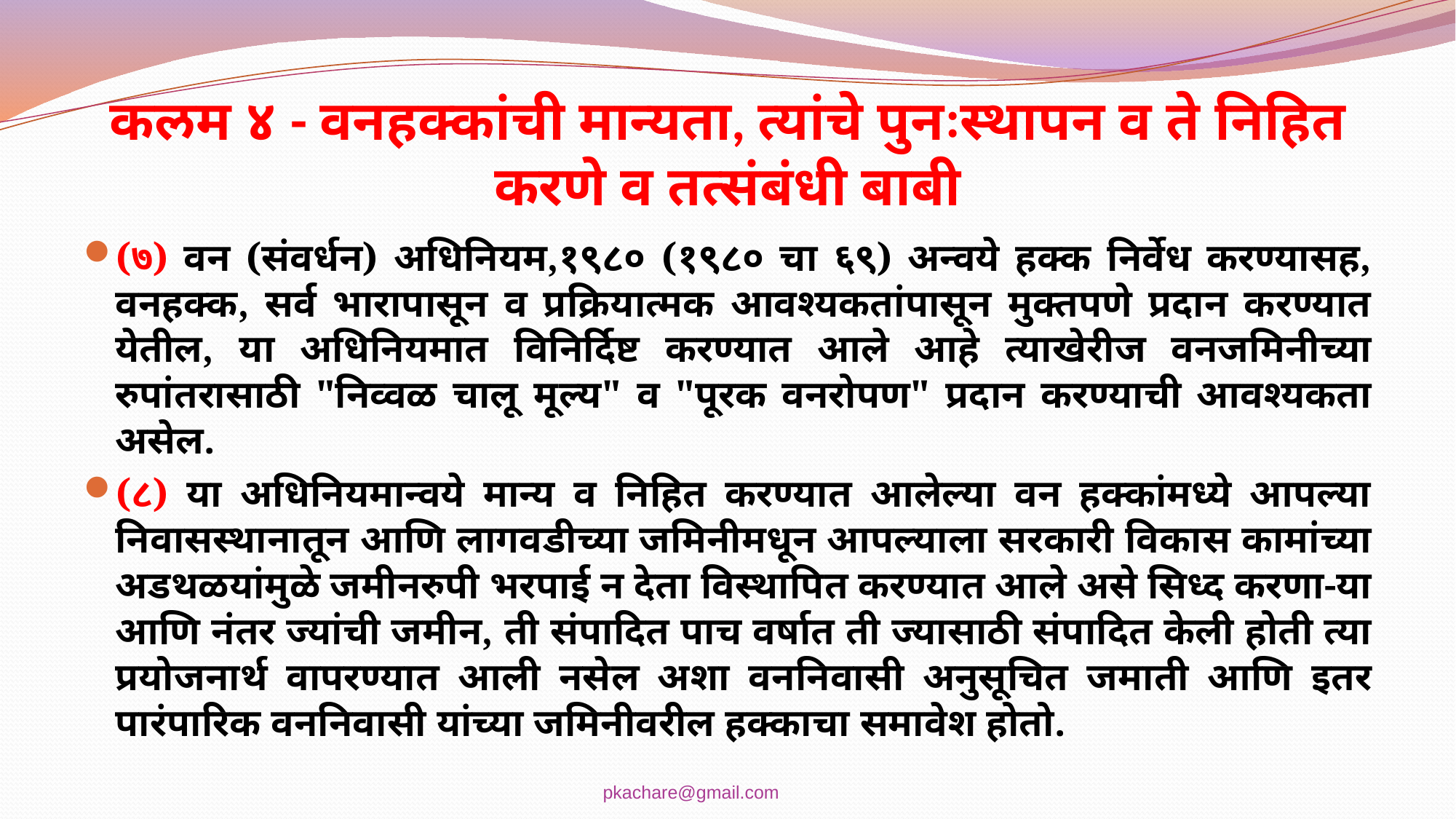

# कलम ४ - वनहक्कांची मान्यता, त्यांचे पुनःस्थापन व ते निहित करणे व तत्संबंधी बाबी
(७) वन (संवर्धन) अधिनियम,१९८० (१९८० चा ६९) अन्वये हक्क निर्वेध करण्यासह, वनहक्क, सर्व भारापासून व प्रक्रियात्मक आवश्यकतांपासून मुक्तपणे प्रदान करण्यात येतील, या अधिनियमात विनिर्दिष्ट करण्यात आले आहे त्याखेरीज वनजमिनीच्या रुपांतरासाठी "निव्वळ चालू मूल्य" व "पूरक वनरोपण" प्रदान करण्याची आवश्यकता असेल.
(८) या अधिनियमान्वये मान्य व निहित करण्यात आलेल्या वन हक्कांमध्ये आपल्या निवासस्थानातून आणि लागवडीच्या जमिनीमधून आपल्याला सरकारी विकास कामांच्या अडथळयांमुळे जमीनरुपी भरपाई न देता विस्थापित करण्यात आले असे सिध्द करणा-या आणि नंतर ज्यांची जमीन, ती संपादित पाच वर्षात ती ज्यासाठी संपादित केली होती त्या प्रयोजनार्थ वापरण्यात आली नसेल अशा वननिवासी अनुसूचित जमाती आणि इतर पारंपारिक वननिवासी यांच्या जमिनीवरील हक्काचा समावेश होतो.
pkachare@gmail.com